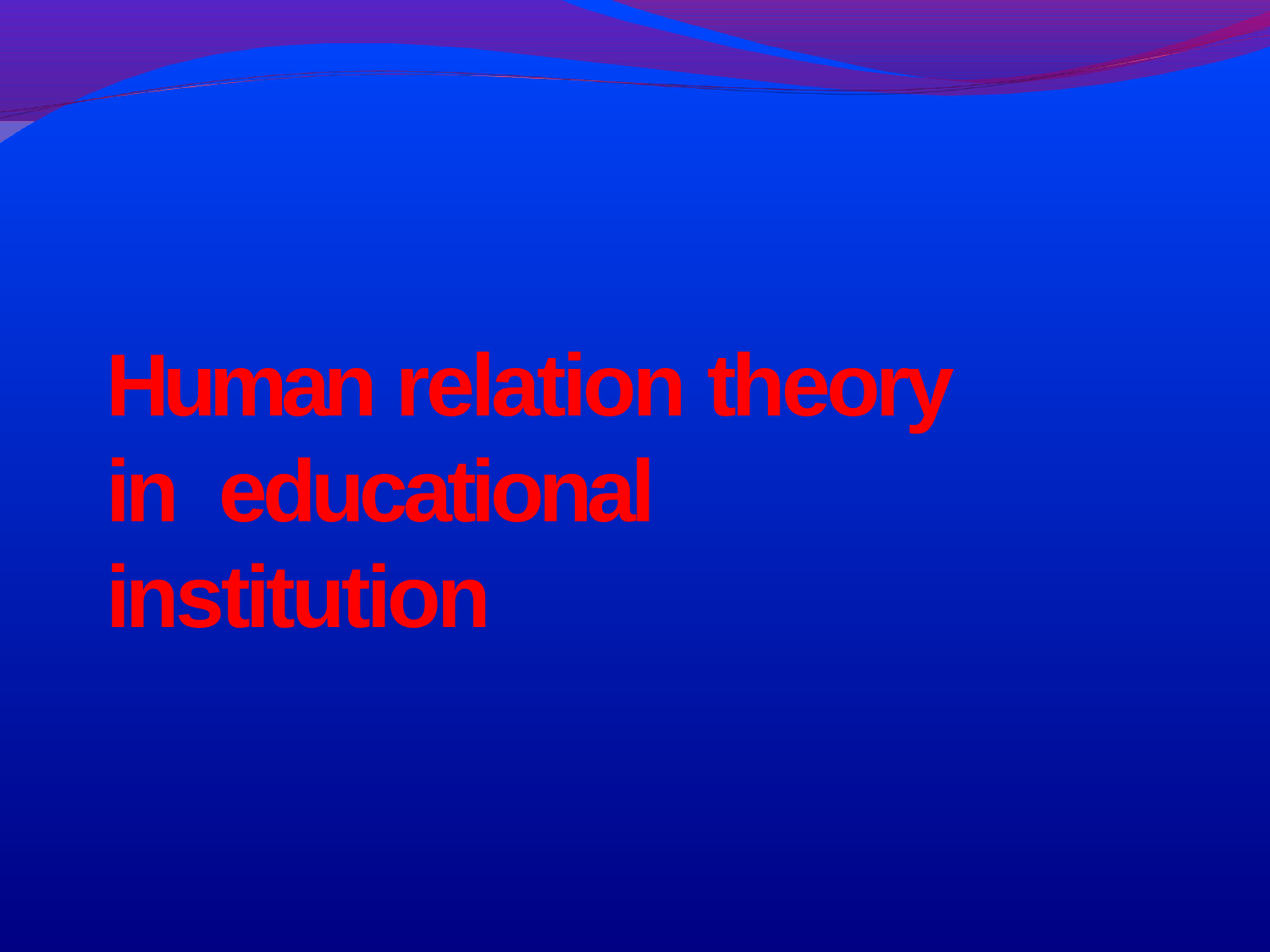

# Human relation theory in  educational institution